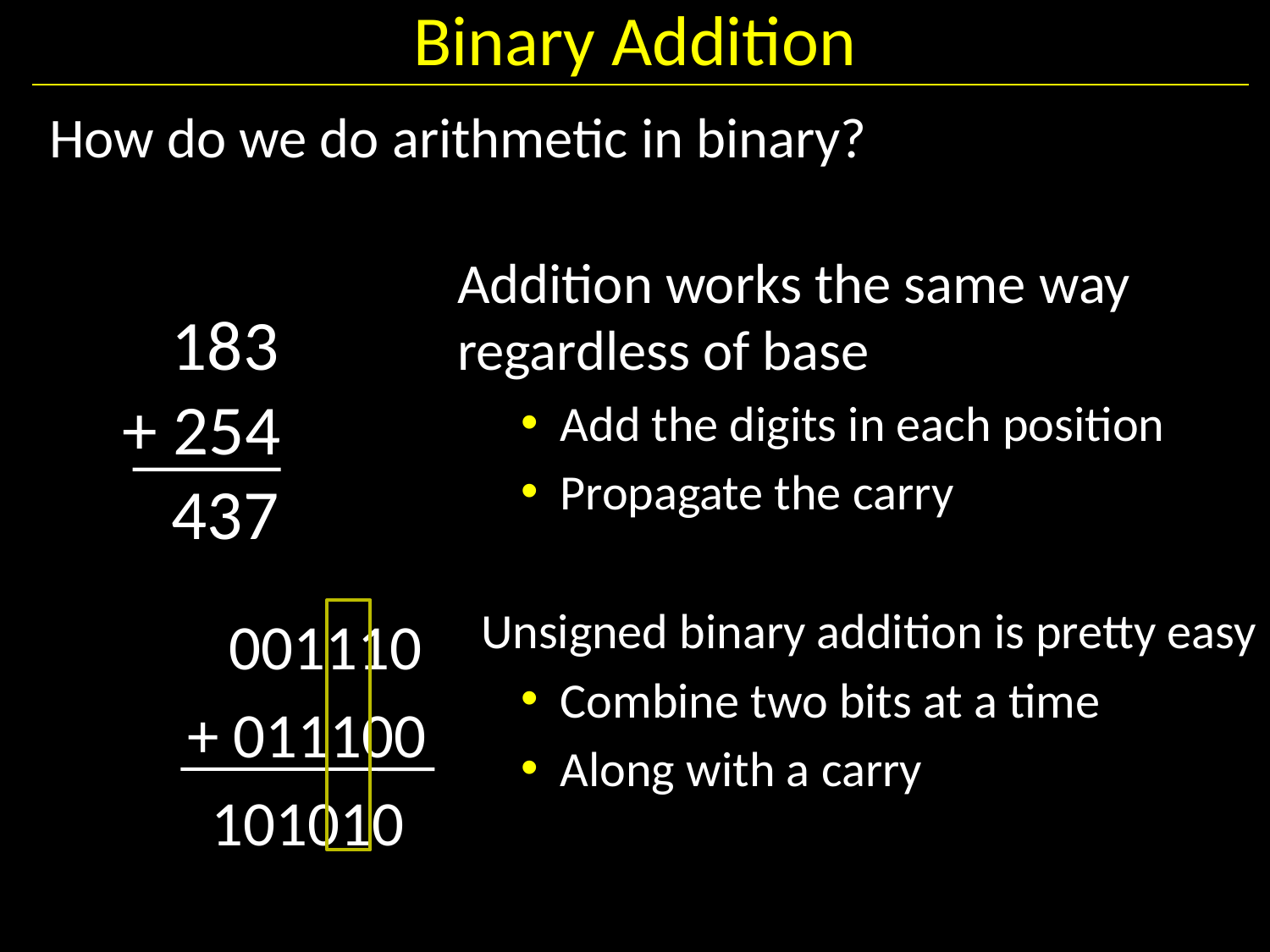

# Binary Addition
How do we do arithmetic in binary?
Addition works the same way regardless of base
Add the digits in each position
Propagate the carry

Unsigned binary addition is pretty easy
Combine two bits at a time
Along with a carry

   183
+ 254
   437

     001110
+ 011100
   101010